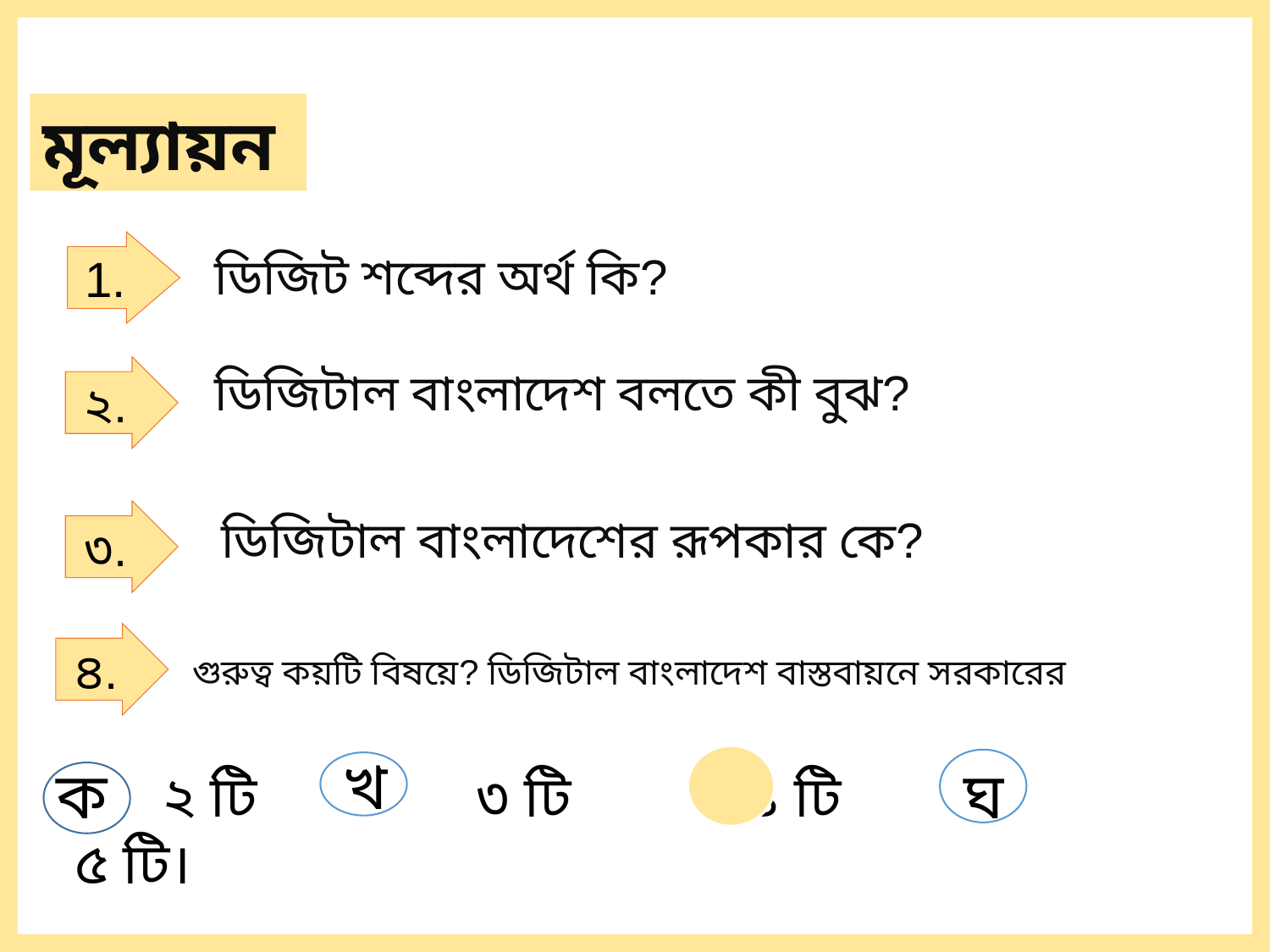

মূল্যায়ন
1.
ডিজিট শব্দের অর্থ কি?
ডিজিটাল বাংলাদেশ বলতে কী বুঝ?
২.
৩.
ডিজিটাল বাংলাদেশের রূপকার কে?
৪.
গুরুত্ব কয়টি বিষয়ে? ডিজিটাল বাংলাদেশ বাস্তবায়নে সরকারের
খ

গ

ক

      ২ টি               ৩ টি            ৪ টি             ৫ টি।
ঘ